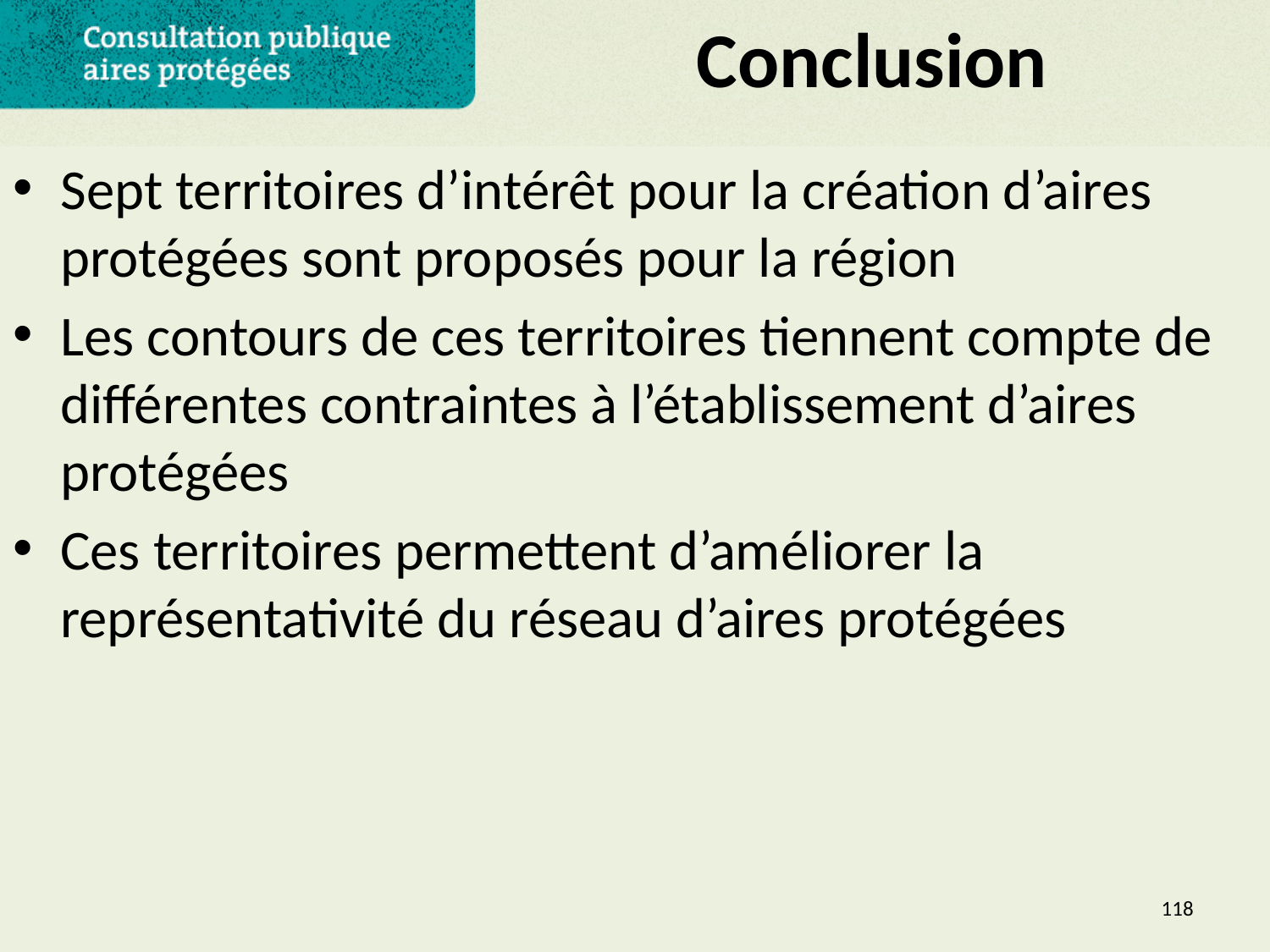

# Conclusion
Sept territoires d’intérêt pour la création d’aires protégées sont proposés pour la région
Les contours de ces territoires tiennent compte de différentes contraintes à l’établissement d’aires protégées
Ces territoires permettent d’améliorer la représentativité du réseau d’aires protégées
118